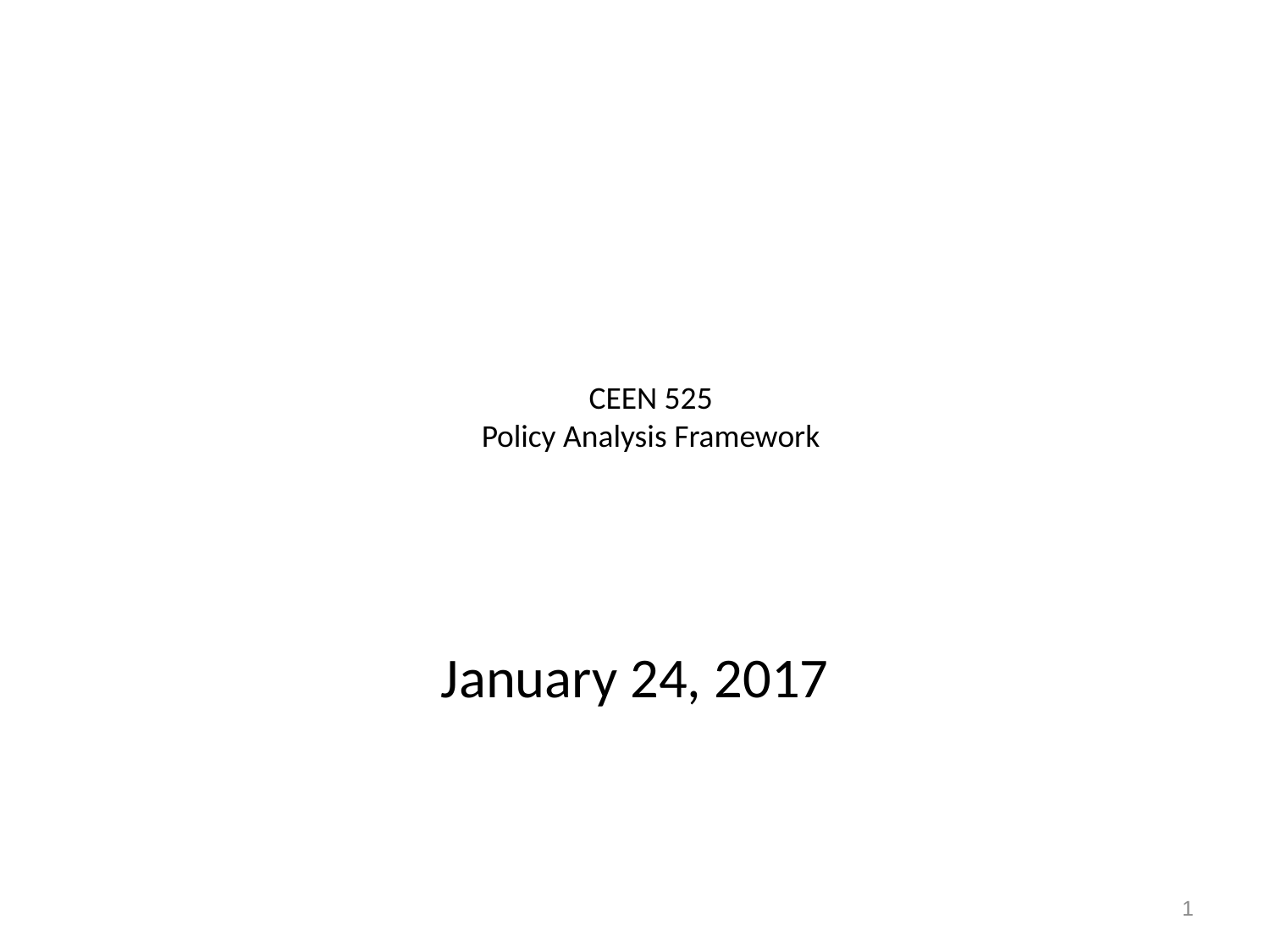

# CEEN 525 Policy Analysis Framework
January 24, 2017

1